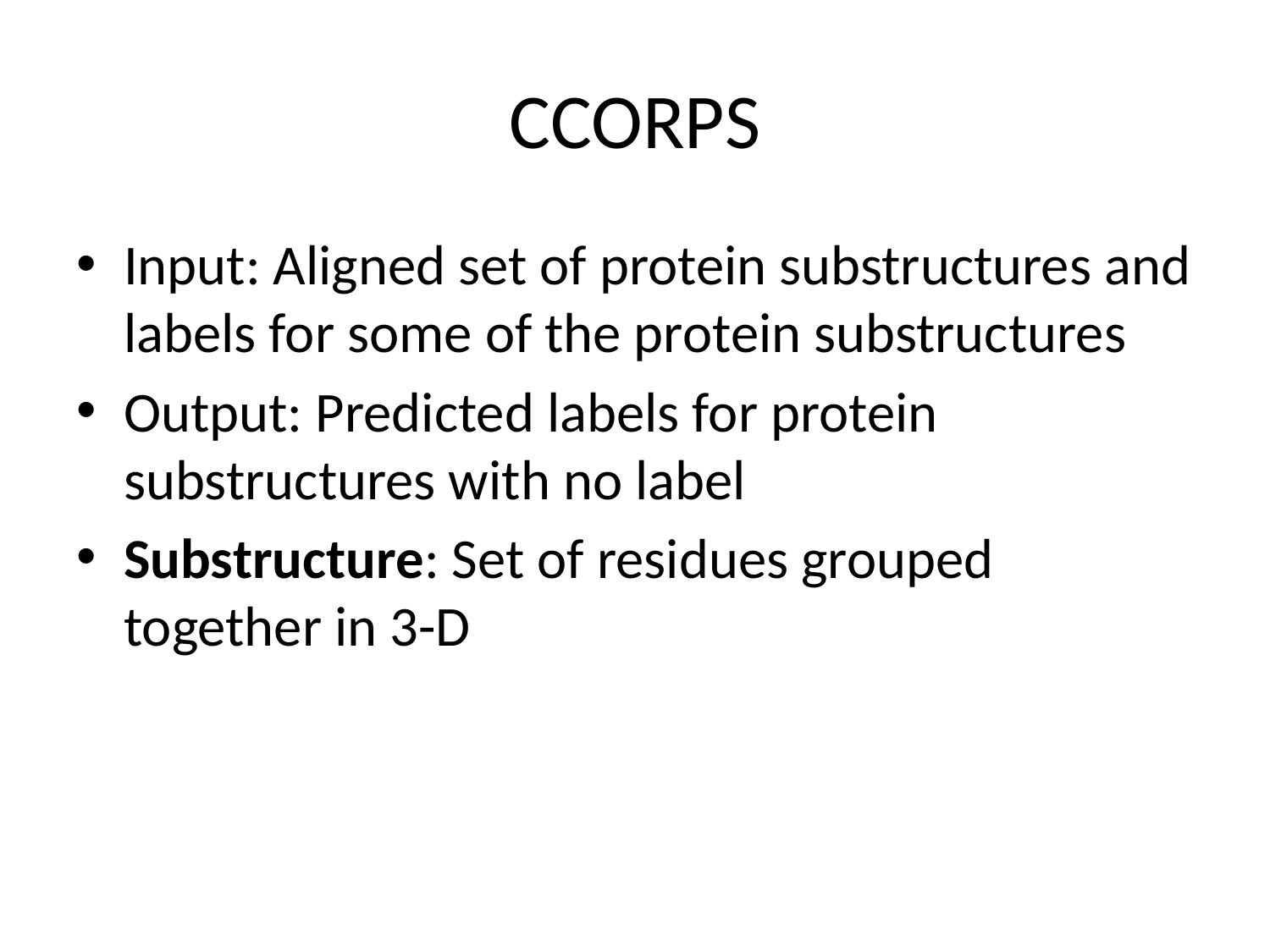

# CCORPS
Input: Aligned set of protein substructures and labels for some of the protein substructures
Output: Predicted labels for protein substructures with no label
Substructure: Set of residues grouped together in 3-D